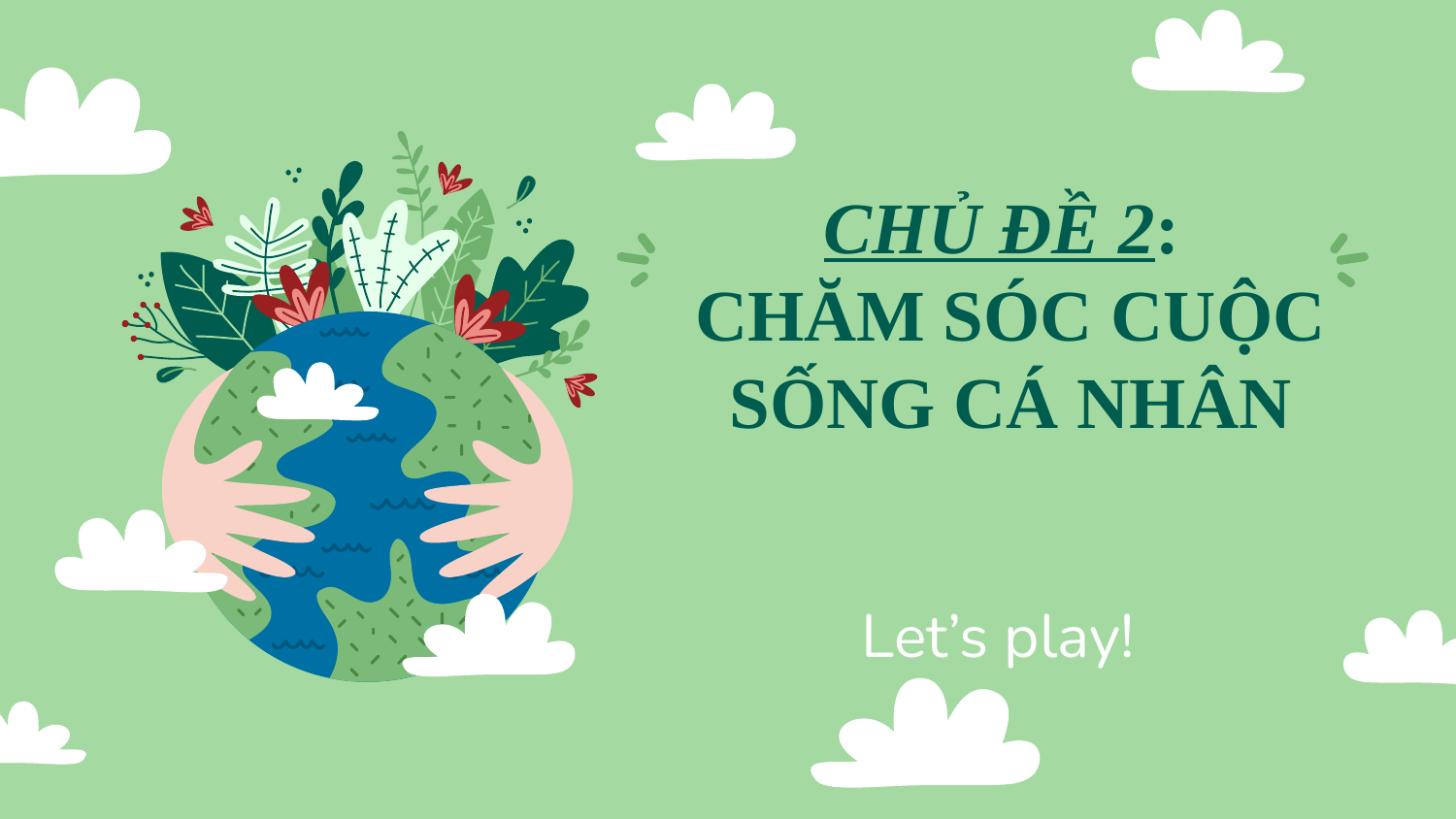

CHỦ ĐỀ 2:
CHĂM SÓC CUỘC SỐNG CÁ NHÂN

Let’s play!